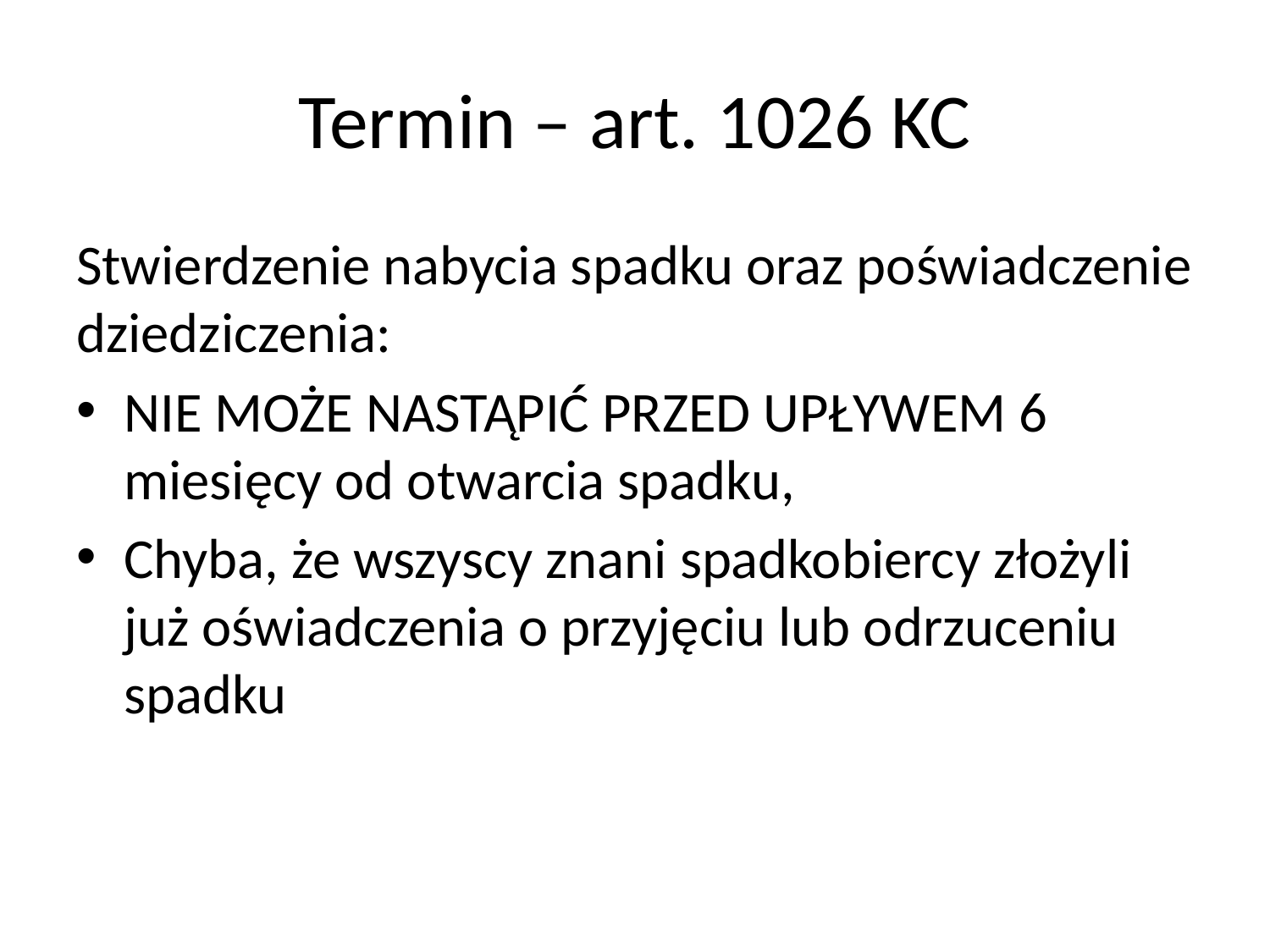

# Termin – art. 1026 KC
Stwierdzenie nabycia spadku oraz poświadczenie dziedziczenia:
NIE MOŻE NASTĄPIĆ PRZED UPŁYWEM 6 miesięcy od otwarcia spadku,
Chyba, że wszyscy znani spadkobiercy złożyli już oświadczenia o przyjęciu lub odrzuceniu spadku